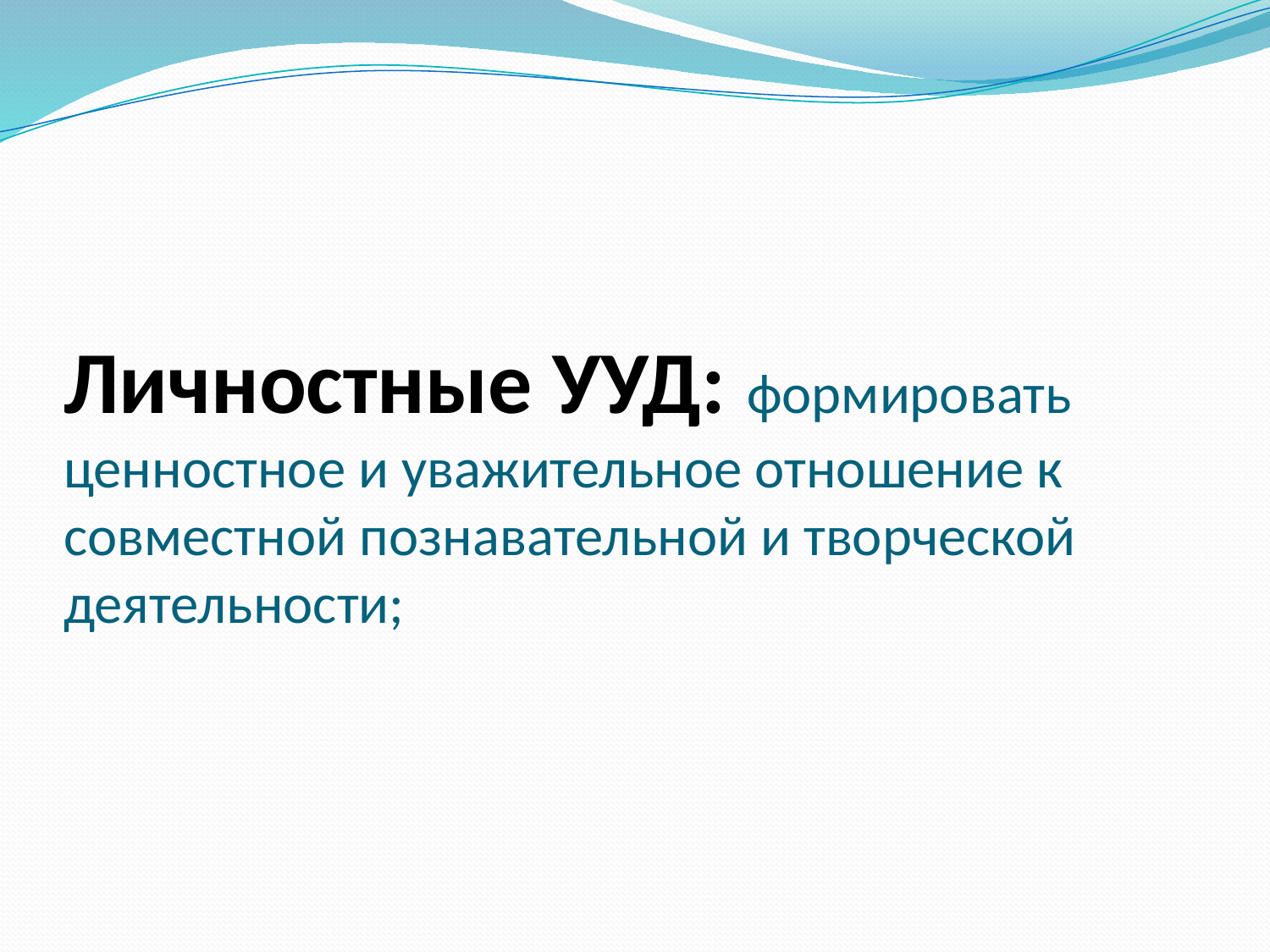

# Личностные УУД: формировать ценностное и уважительное отношение к совместной познавательной и творческой деятельности;